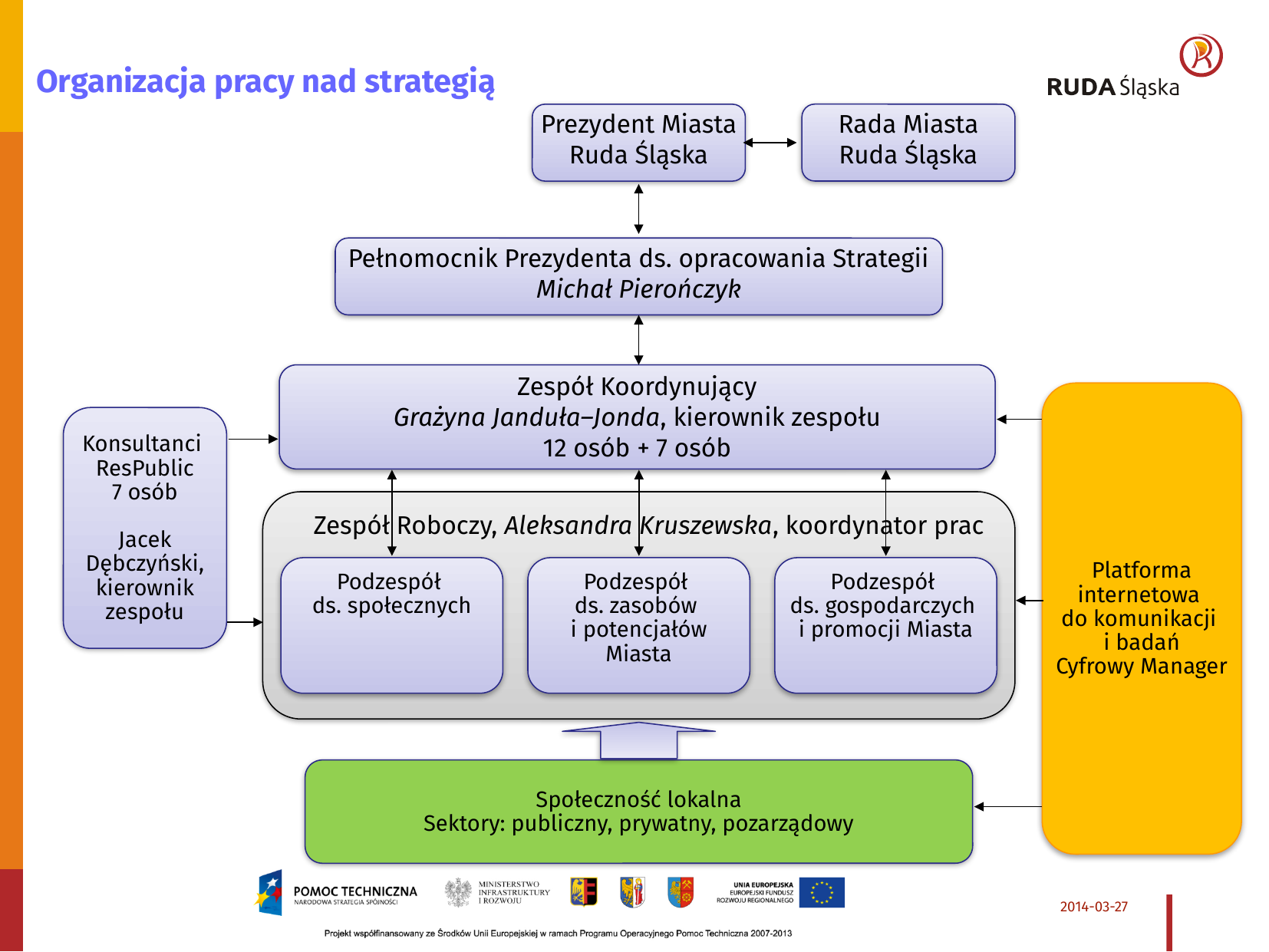

Organizacja pracy nad strategią

Rada Miasta
Ruda Śląska
Prezydent Miasta
Ruda Śląska
Pełnomocnik Prezydenta ds. opracowania Strategii
Michał Pierończyk
Zespół Koordynujący
Grażyna Janduła–Jonda, kierownik zespołu
12 osób + 7 osób

Platforma internetowa
do komunikacji
i badań
Cyfrowy Manager
Konsultanci
ResPublic
7 osób

Jacek Dębczyński,
kierownik zespołu
   Zespół Roboczy, Aleksandra Kruszewska, koordynator prac
Podzespół
ds. społecznych
Podzespół
ds. zasobów
i potencjałów Miasta
Podzespół
ds. gospodarczych
i promocji Miasta

Społeczność lokalna
Sektory: publiczny, prywatny, pozarządowy
2014-03-27